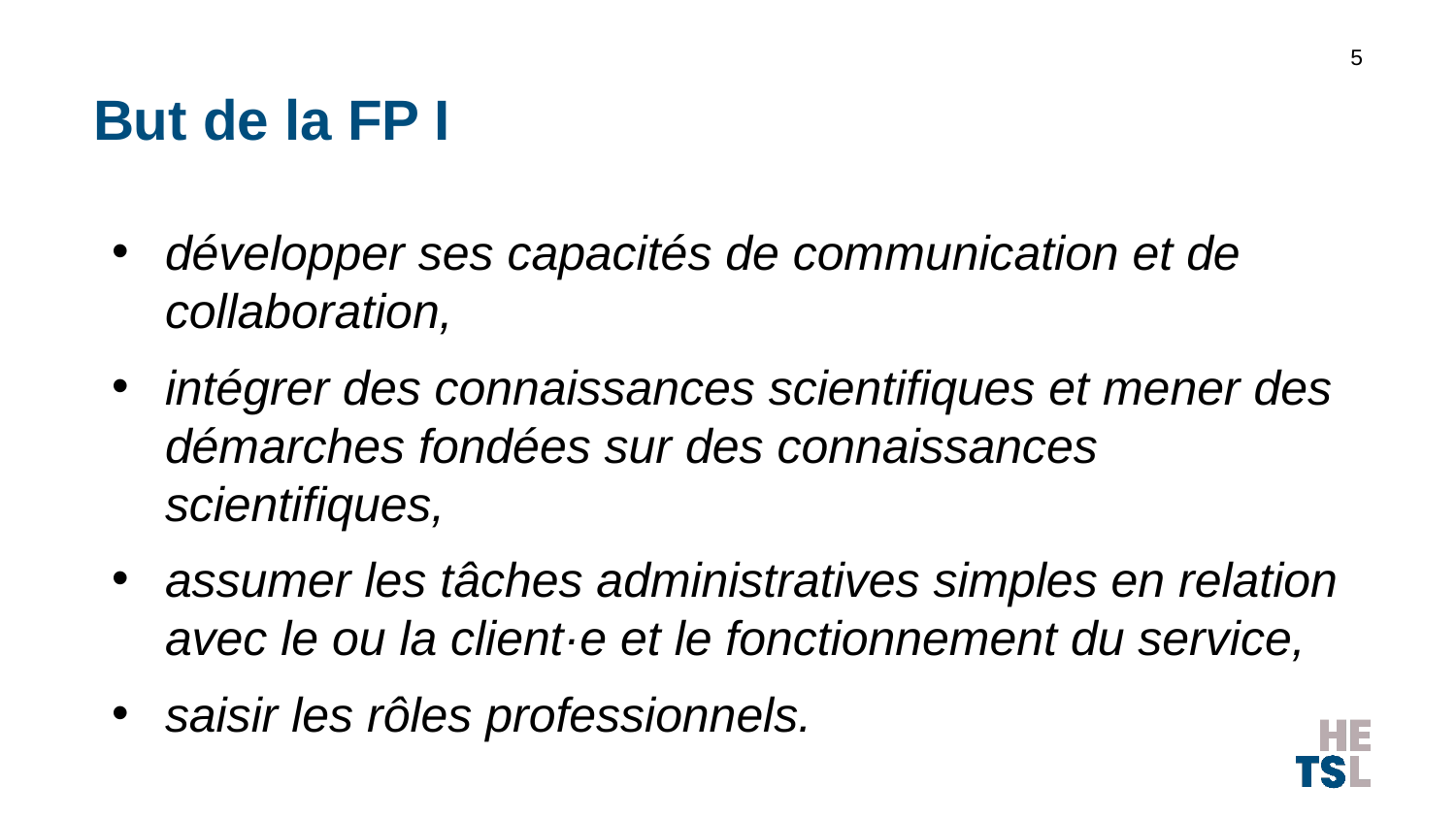

5
# But de la FP I
développer ses capacités de communication et de collaboration,
intégrer des connaissances scientifiques et mener des démarches fondées sur des connaissances scientifiques,
assumer les tâches administratives simples en relation avec le ou la client·e et le fonctionnement du service,
saisir les rôles professionnels.